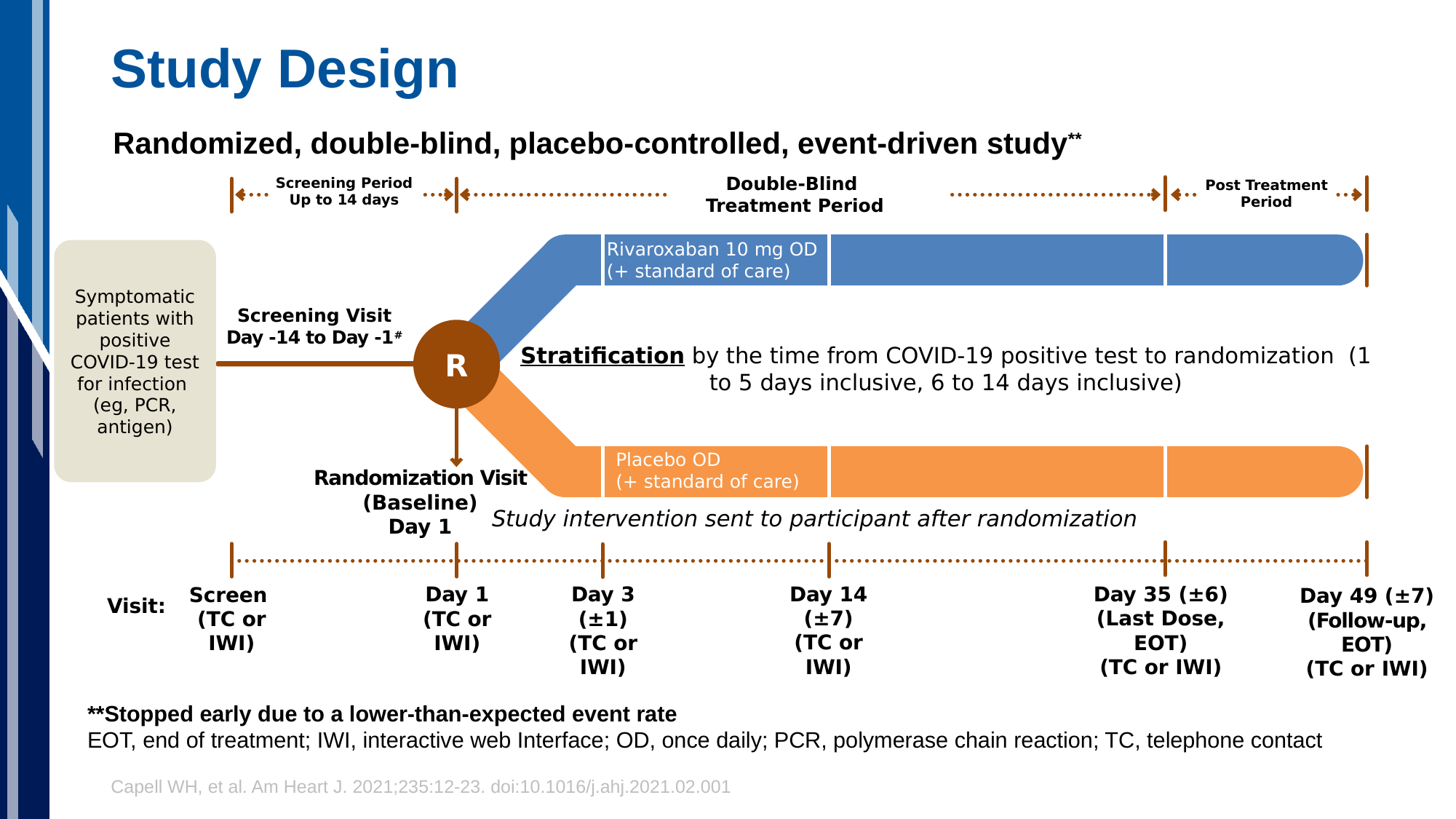

# Study Design
Randomized, double-blind, placebo-controlled, event-driven study**
Double-Blind
Treatment Period

Screening Period Up to 14 days

Post Treatment Period

Rivaroxaban 10 mg OD
(+ standard of care)

Symptomatic patients with positive COVID-19 test for infection
(eg, PCR, antigen)

Screening Visit
Day -14 to Day -1#

R
Stratification by the time from COVID-19 positive test to randomization  (1 to 5 days inclusive, 6 to 14 days inclusive)

Placebo OD
(+ standard of care)
Randomization Visit (Baseline)
Day 1
Study intervention sent to participant after randomization
Day 14 (±7)
(TC or IWI)
Day 35 (±6)
(Last Dose, EOT)
(TC or IWI)
Day 1
(TC or IWI)
Day 3 (±1)
(TC or IWI)
Screen
(TC or IWI)
Day 49 (±7)
(Follow-up, EOT)
(TC or IWI)
Visit:
**Stopped early due to a lower-than-expected event rate
EOT, end of treatment; IWI, interactive web Interface; OD, once daily; PCR, polymerase chain reaction; TC, telephone contact

Capell WH, et al. Am Heart J. 2021;235:12-23. doi:10.1016/j.ahj.2021.02.001